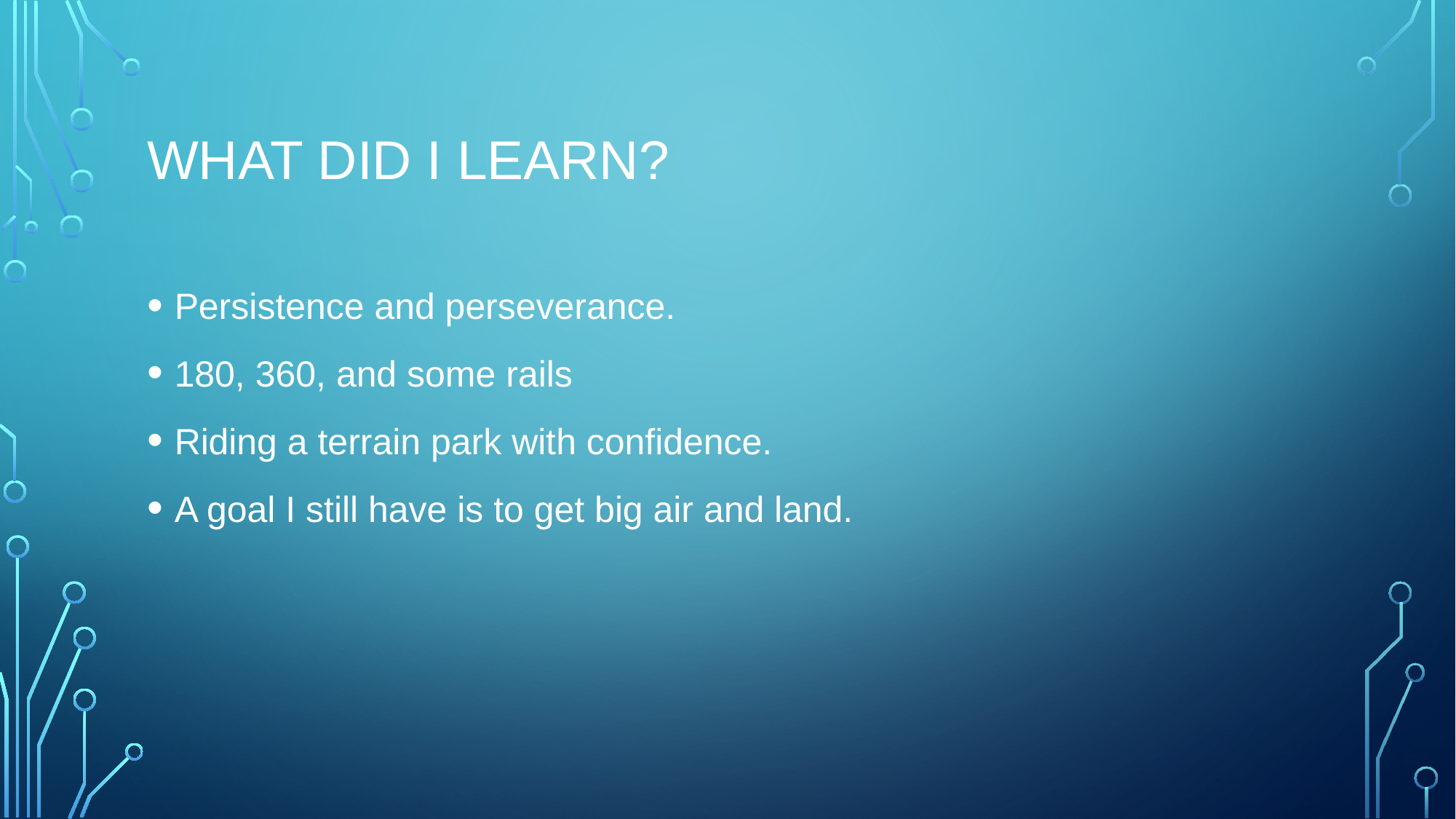

# What did I learn?
Persistence and perseverance.
180, 360, and some rails
Riding a terrain park with confidence.
A goal I still have is to get big air and land.